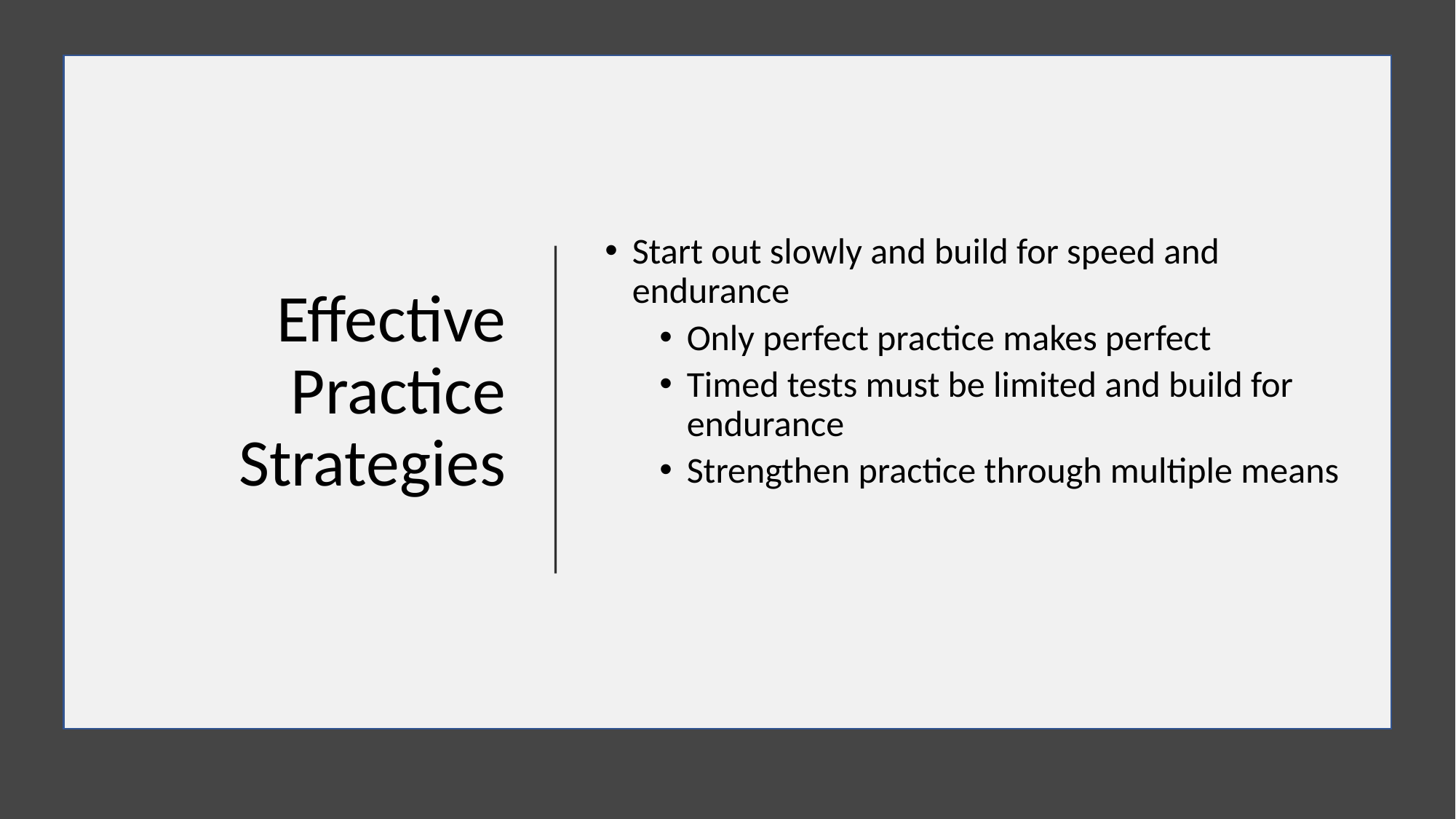

# Effective Practice Strategies
Start out slowly and build for speed and endurance
Only perfect practice makes perfect
Timed tests must be limited and build for endurance
Strengthen practice through multiple means